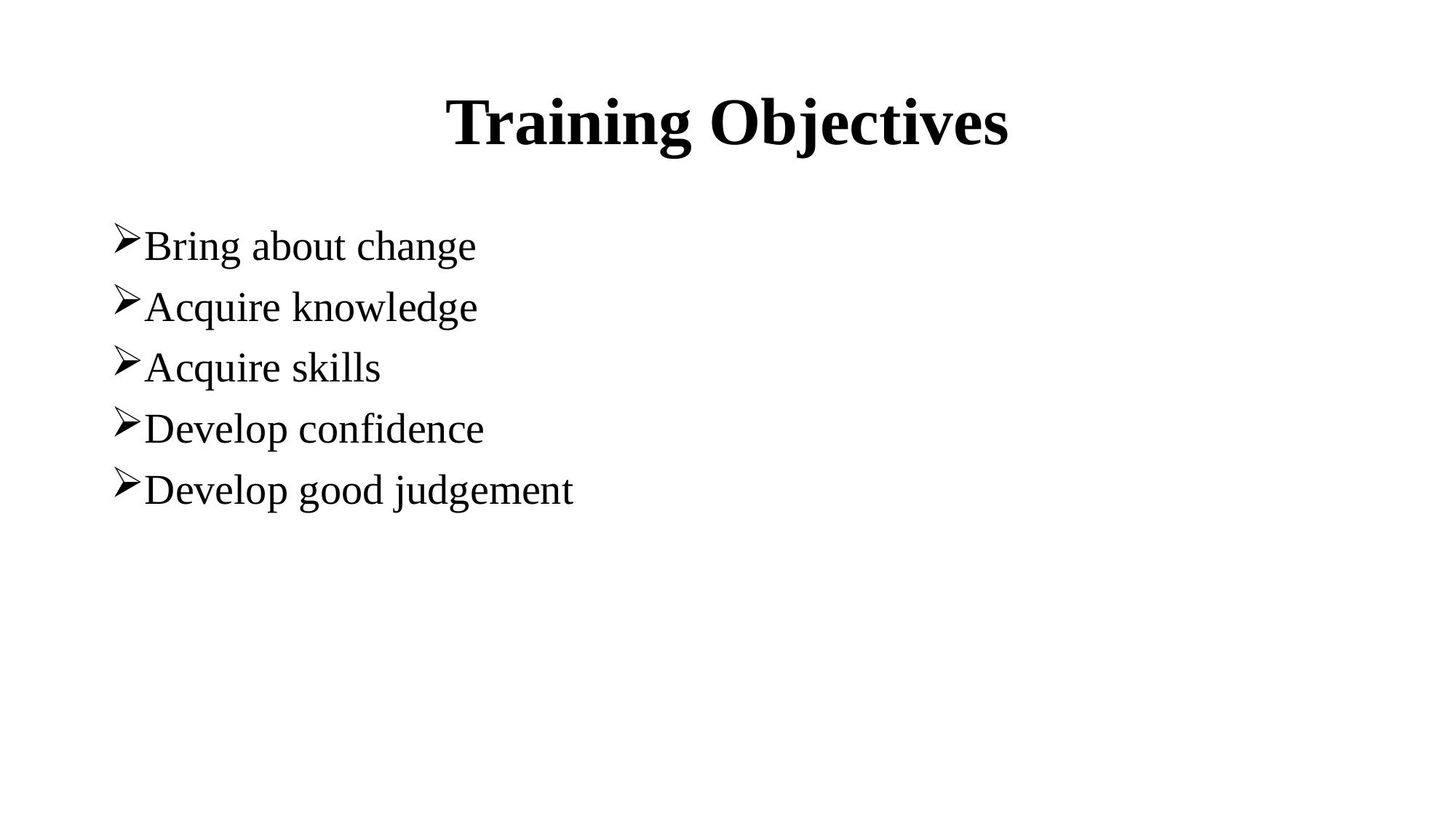

# Training Objectives
Bring about change
Acquire knowledge
Acquire skills
Develop confidence
Develop good judgement